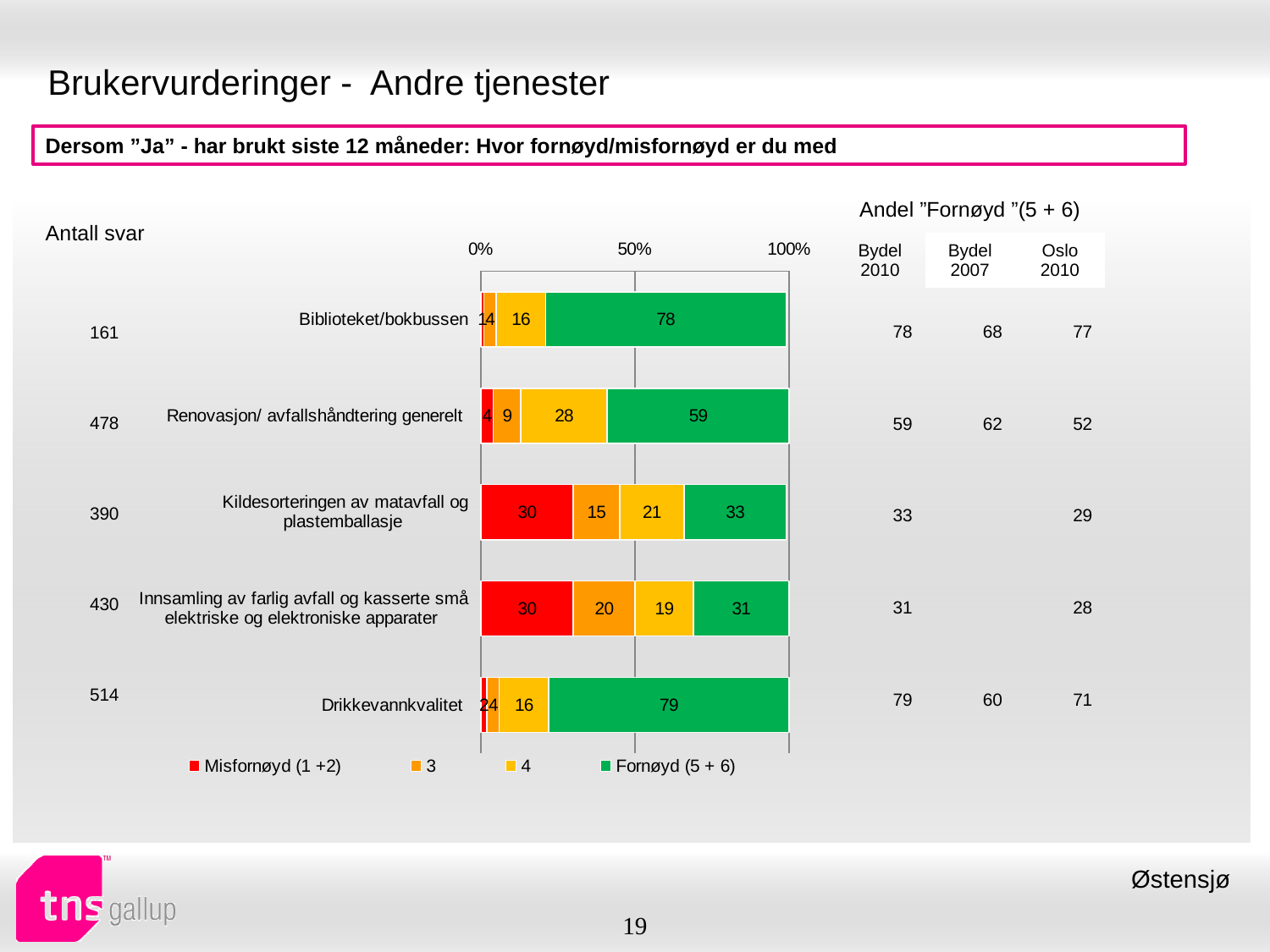

# Brukervurderinger -  Andre tjenester
Dersom ”Ja” - har brukt siste 12 måneder: Hvor fornøyd/misfornøyd er du med
| Andel ”Fornøyd ”(5 + 6) |  |  |
| --- | --- | --- |
| Bydel 2010 | Bydel 2007 | Oslo 2010 |
| Antall svar |
| --- |

### Chart

| Category | Misfornøyd (1 +2) | 3 | 4 | Fornøyd (5 + 6) |
|---|---|---|---|---|
| Biblioteket/bokbussen | 1.0 | 4.0 | 16.0 | 78.0 |
| Renovasjon/ avfallshåndtering generelt  | 4.0 | 9.0 | 28.0 | 59.0 |
| Kildesorteringen av matavfall og plastemballasje  | 30.0 | 15.0 | 21.0 | 33.0 |
| Innsamling av farlig avfall og kasserte små elektriske og elektroniske apparater  | 30.0 | 20.0 | 19.0 | 31.0 |
| Drikkevannkvalitet  | 2.0 | 4.0 | 16.0 | 79.0 |
| 78 | 68 | 77 |
| --- | --- | --- |
| 59 | 62 | 52 |
| 33 |  | 29 |
| 31 |  | 28 |
| 79 | 60 | 71 |
| 161 |
| --- |
| 478 |
| 390 |
| 430 |
| 514 |
Østensjø
19